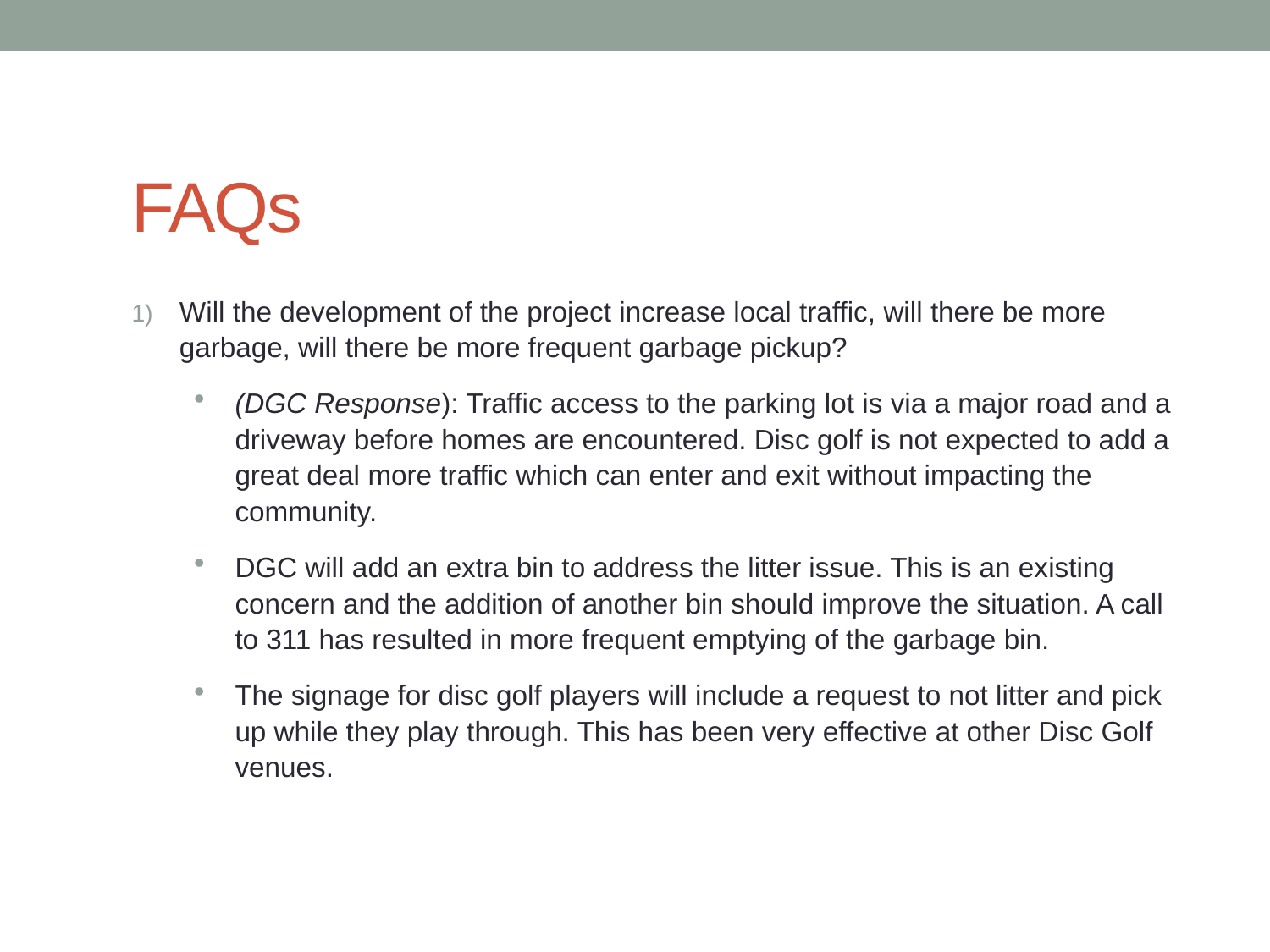

# FAQs

Will the development of the project increase local traffic, will there be more garbage, will there be more frequent garbage pickup?
(DGC Response): Traffic access to the parking lot is via a major road and a driveway before homes are encountered. Disc golf is not expected to add a great deal more traffic which can enter and exit without impacting the community.
DGC will add an extra bin to address the litter issue. This is an existing concern and the addition of another bin should improve the situation. A call to 311 has resulted in more frequent emptying of the garbage bin.
The signage for disc golf players will include a request to not litter and pick up while they play through. This has been very effective at other Disc Golf venues.